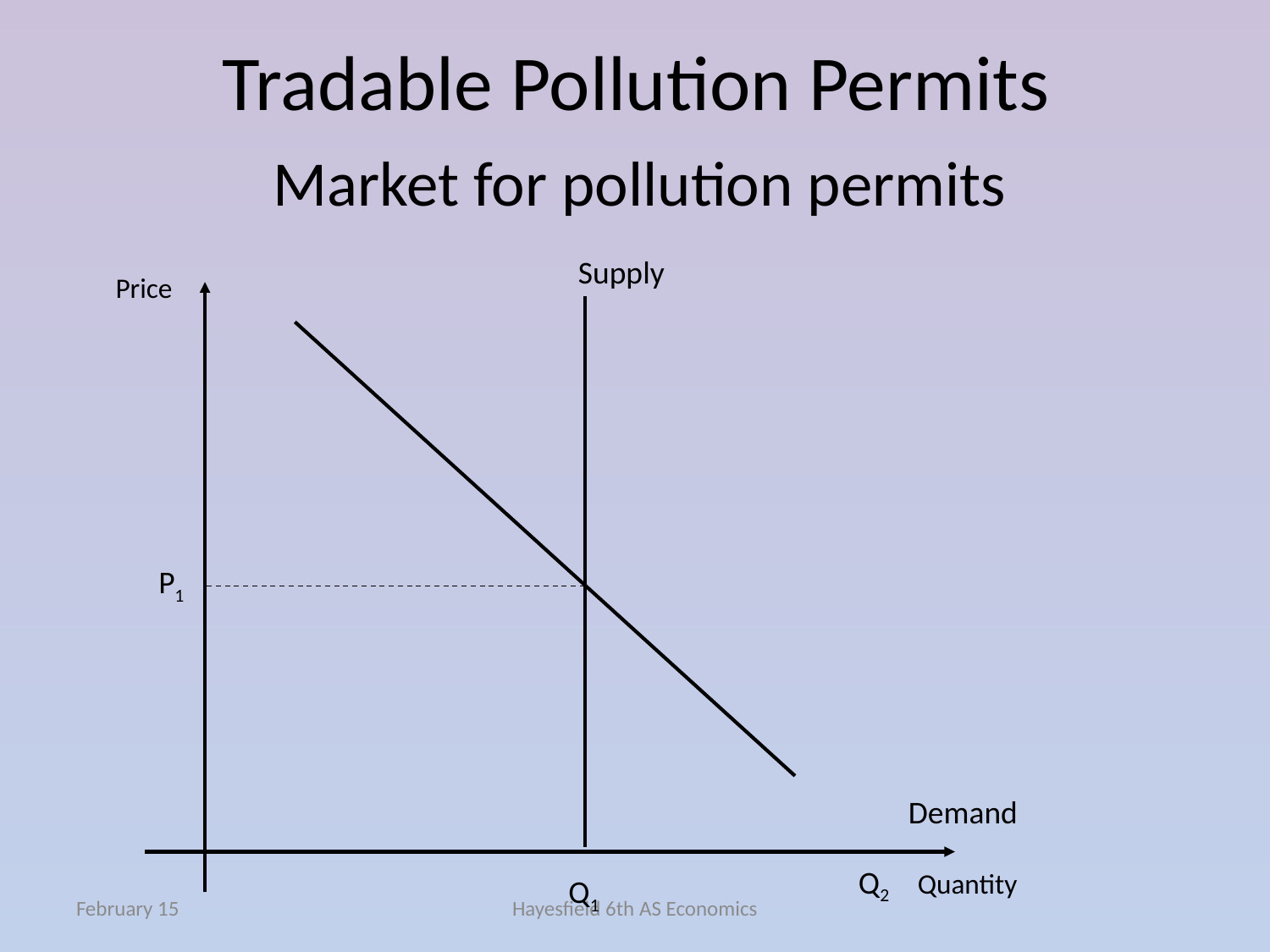

# Tradable Pollution Permits
Market for pollution permits
Supply
Price
P1
Demand
Q2
Quantity
Q1
February 15
Hayesfield 6th AS Economics